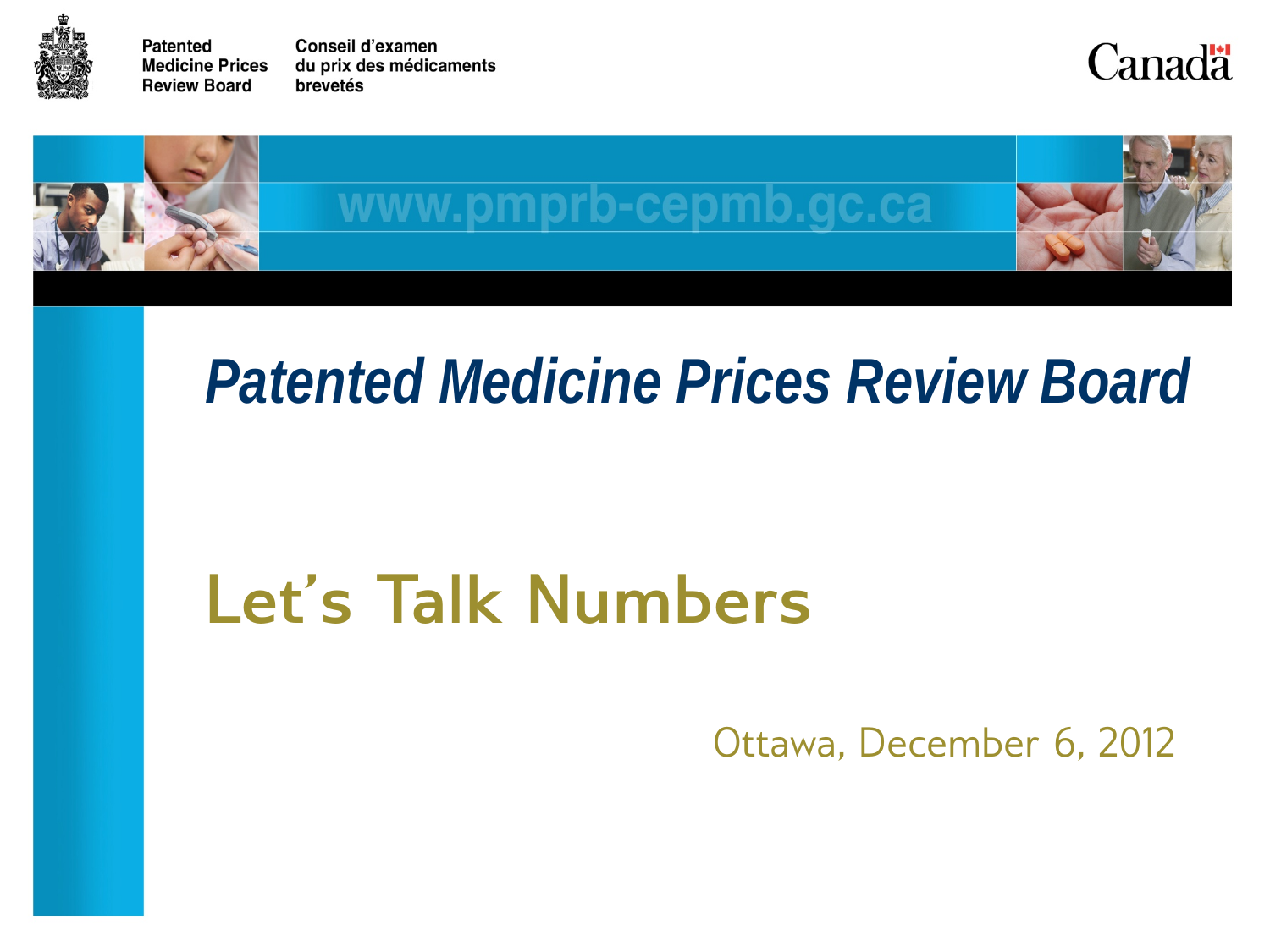

# Patented Medicine Prices Review Board

Let’s Talk Numbers

				Ottawa, December 6, 2012